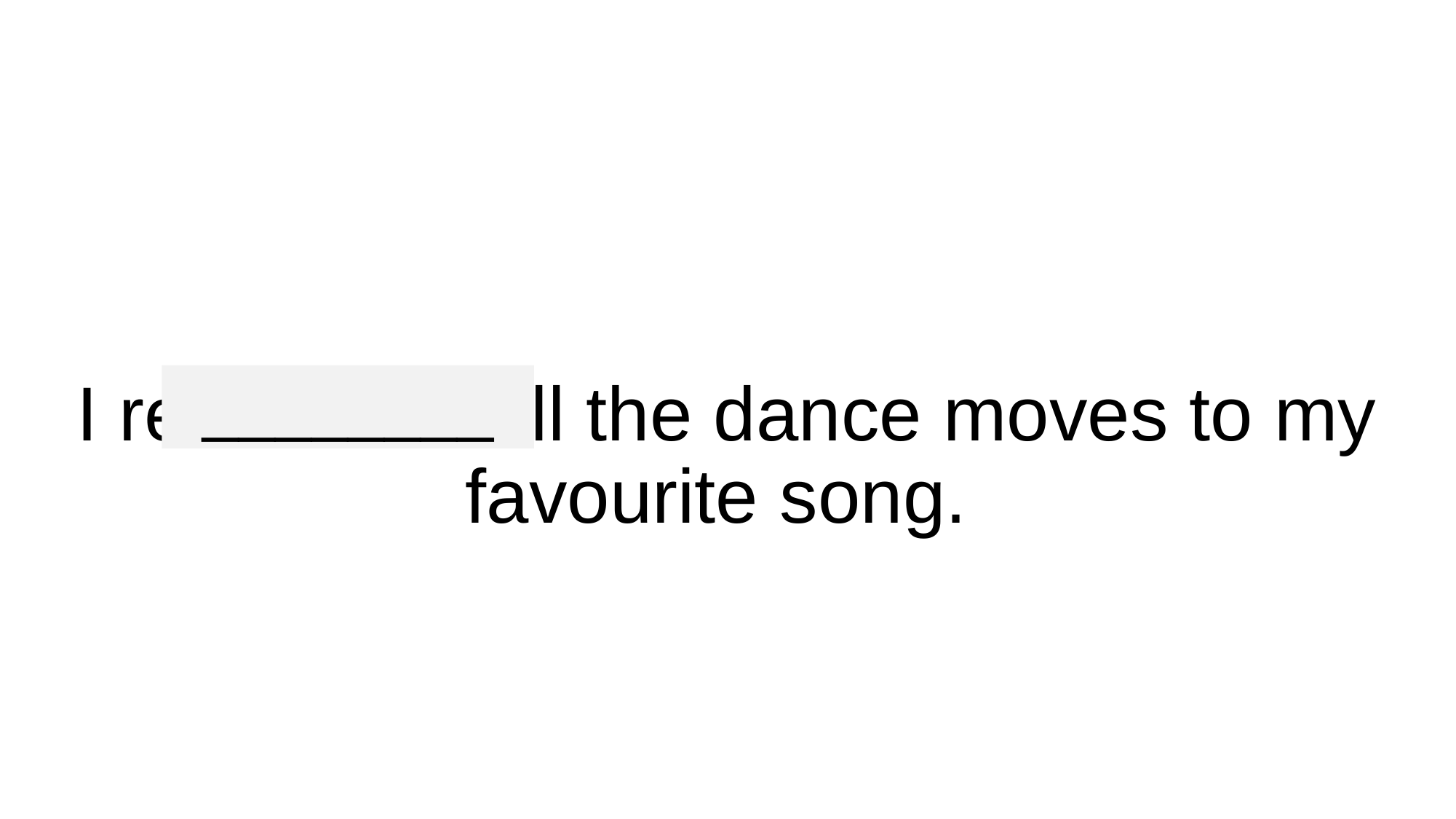

________
# I remember all the dance moves to my favourite song.